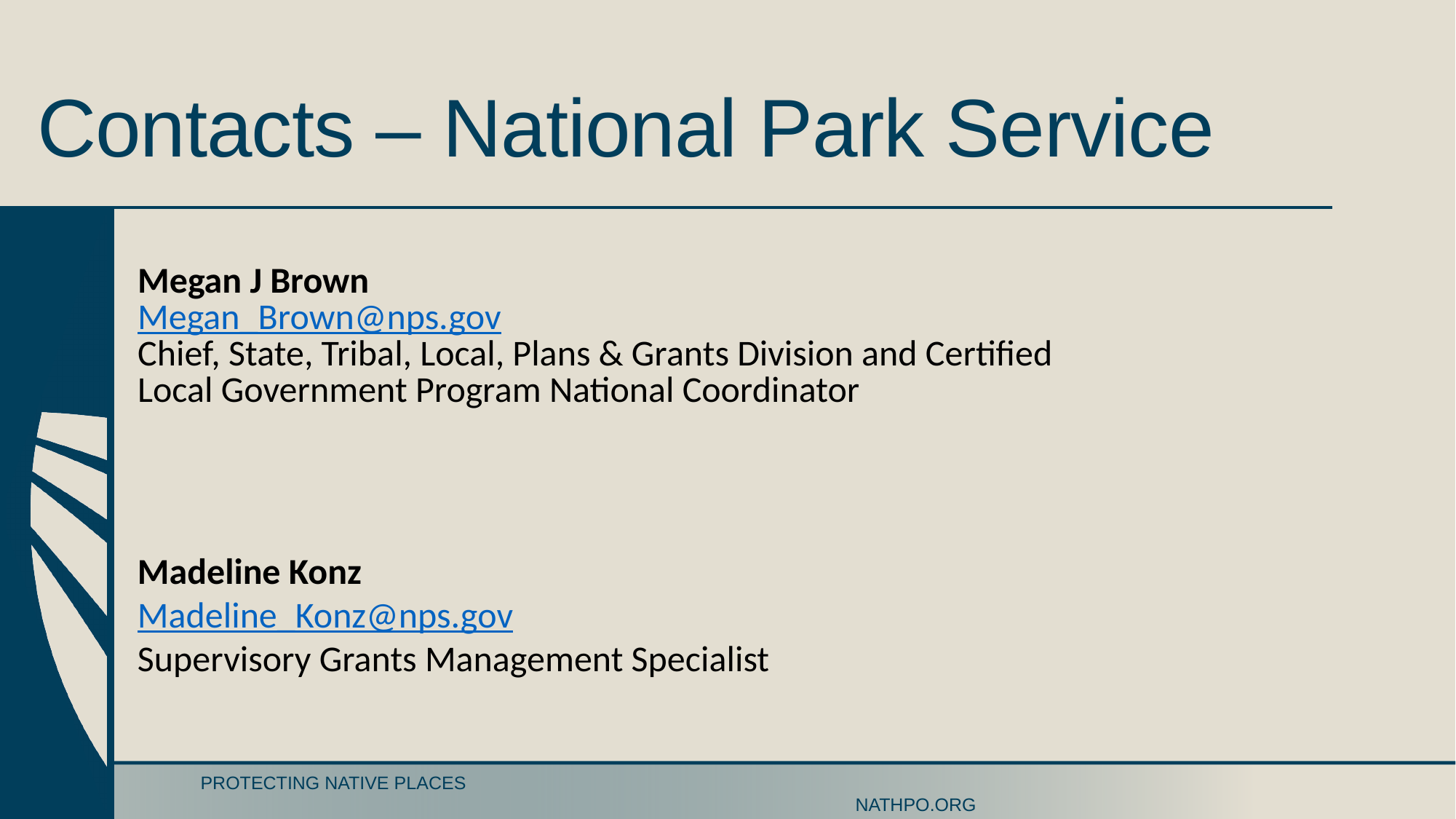

# Contacts – National Park Service
| Megan J Brown Megan\_Brown@nps.gov Chief, State, Tribal, Local, Plans & Grants Division and Certified Local Government Program National Coordinator |
| --- |
Madeline Konz
Madeline_Konz@nps.gov
Supervisory Grants Management Specialist
PROTECTING NATIVE PLACES														NATHPO.ORG